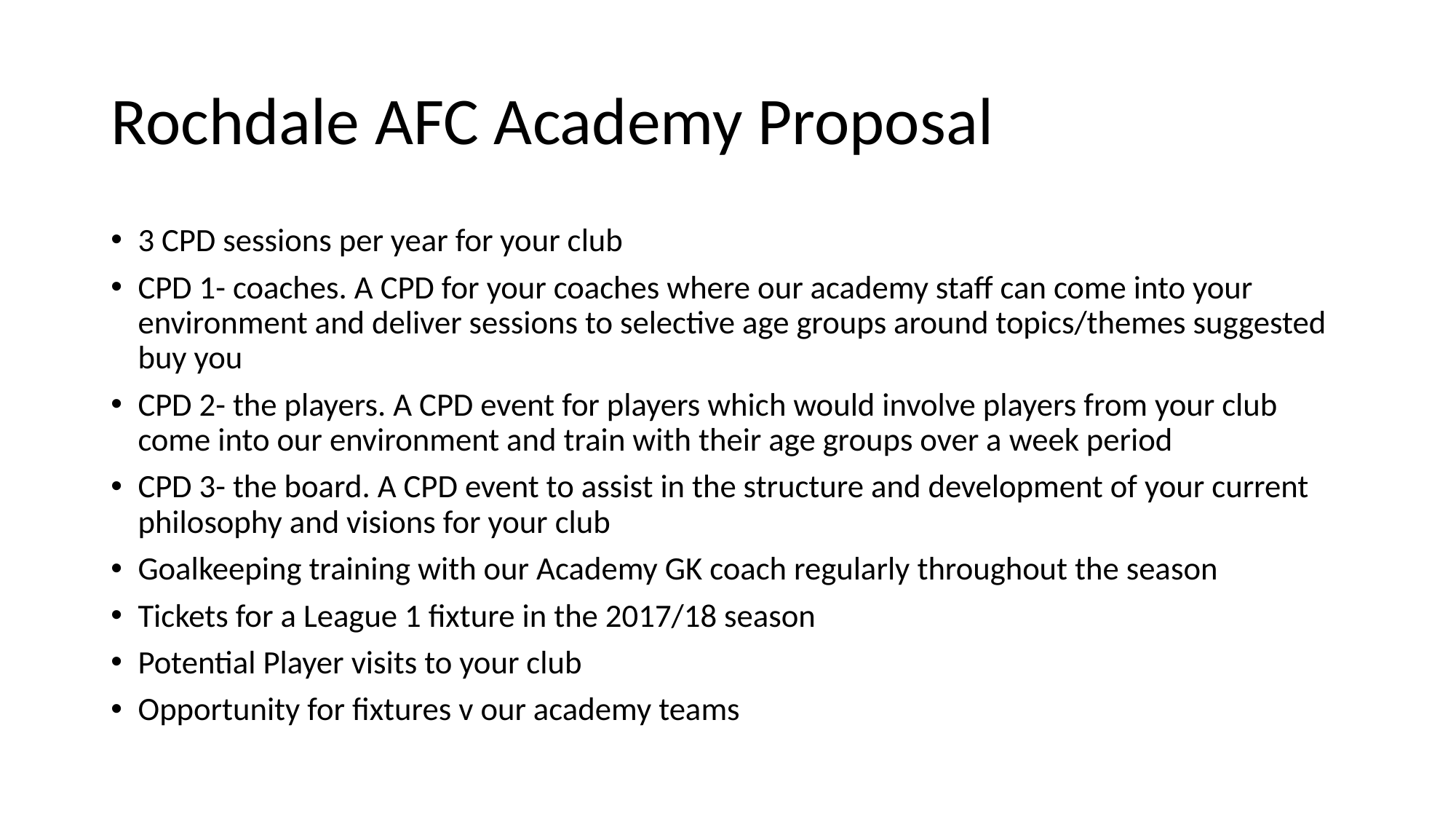

# Rochdale AFC Academy Proposal
3 CPD sessions per year for your club
CPD 1- coaches. A CPD for your coaches where our academy staff can come into your environment and deliver sessions to selective age groups around topics/themes suggested buy you
CPD 2- the players. A CPD event for players which would involve players from your club come into our environment and train with their age groups over a week period
CPD 3- the board. A CPD event to assist in the structure and development of your current philosophy and visions for your club
Goalkeeping training with our Academy GK coach regularly throughout the season
Tickets for a League 1 fixture in the 2017/18 season
Potential Player visits to your club
Opportunity for fixtures v our academy teams